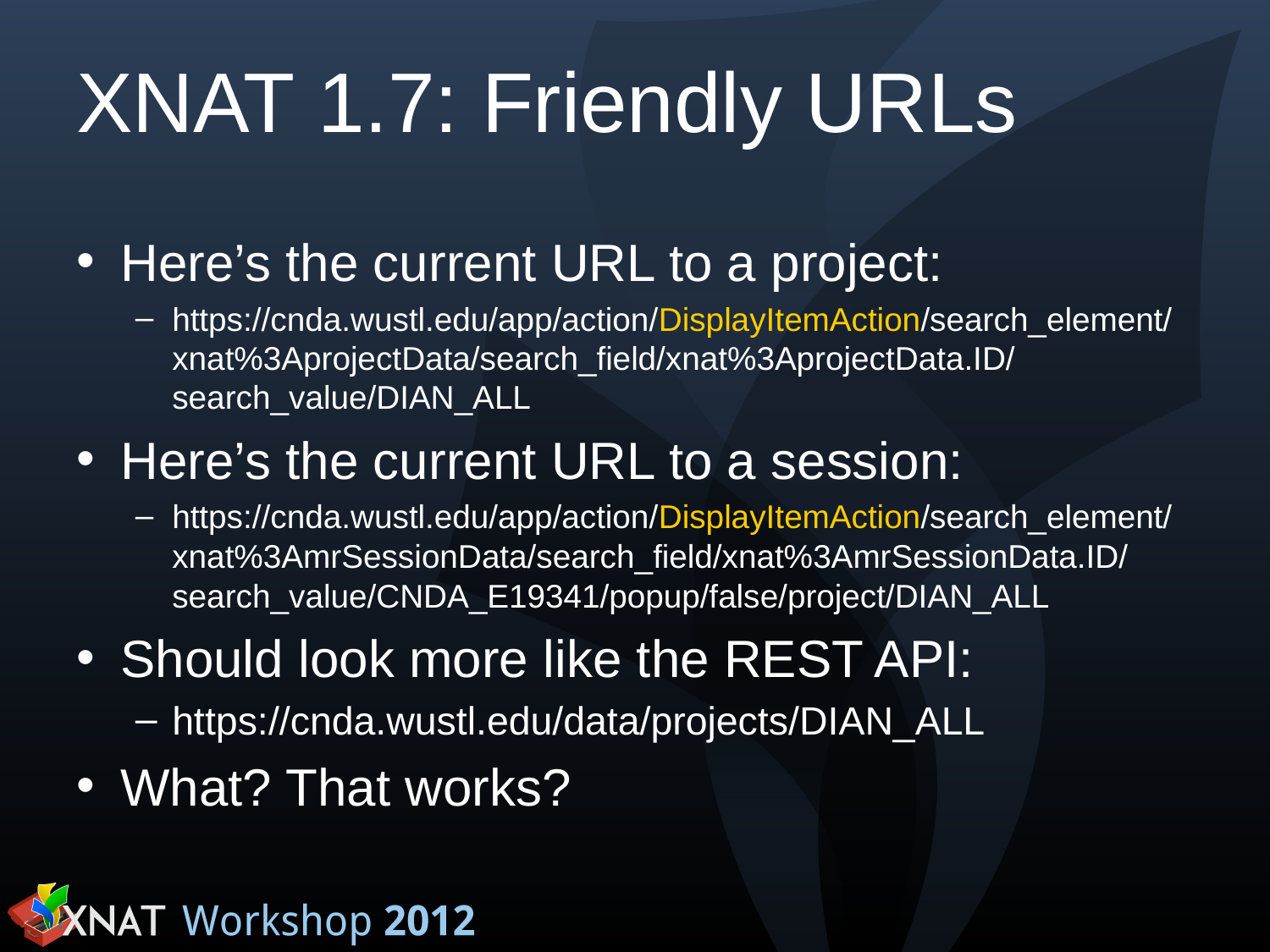

# XNAT 1.7: Friendly URLs
Here’s the current URL to a project:
https://cnda.wustl.edu/app/action/DisplayItemAction/search_element/xnat%3AprojectData/search_field/xnat%3AprojectData.ID/search_value/DIAN_ALL
Here’s the current URL to a session:
https://cnda.wustl.edu/app/action/DisplayItemAction/search_element/xnat%3AmrSessionData/search_field/xnat%3AmrSessionData.ID/search_value/CNDA_E19341/popup/false/project/DIAN_ALL
Should look more like the REST API:
https://cnda.wustl.edu/data/projects/DIAN_ALL
What? That works?